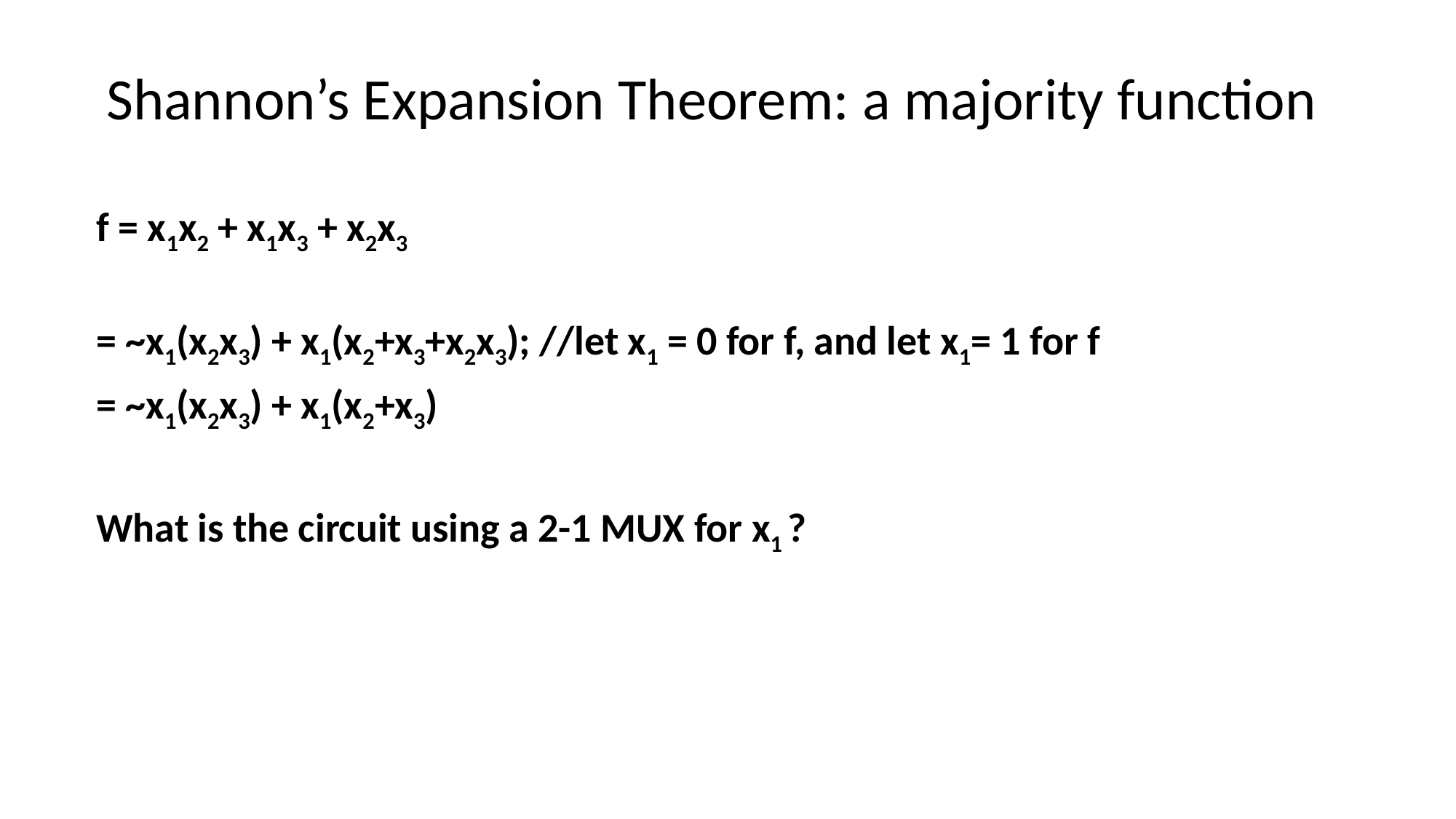

# Shannon’s Expansion Theorem: a majority function
f = x1x2 + x1x3 + x2x3

= ~x1(x2x3) + x1(x2+x3+x2x3); //let x1 = 0 for f, and let x1= 1 for f
= ~x1(x2x3) + x1(x2+x3)

What is the circuit using a 2-1 MUX for x1 ?